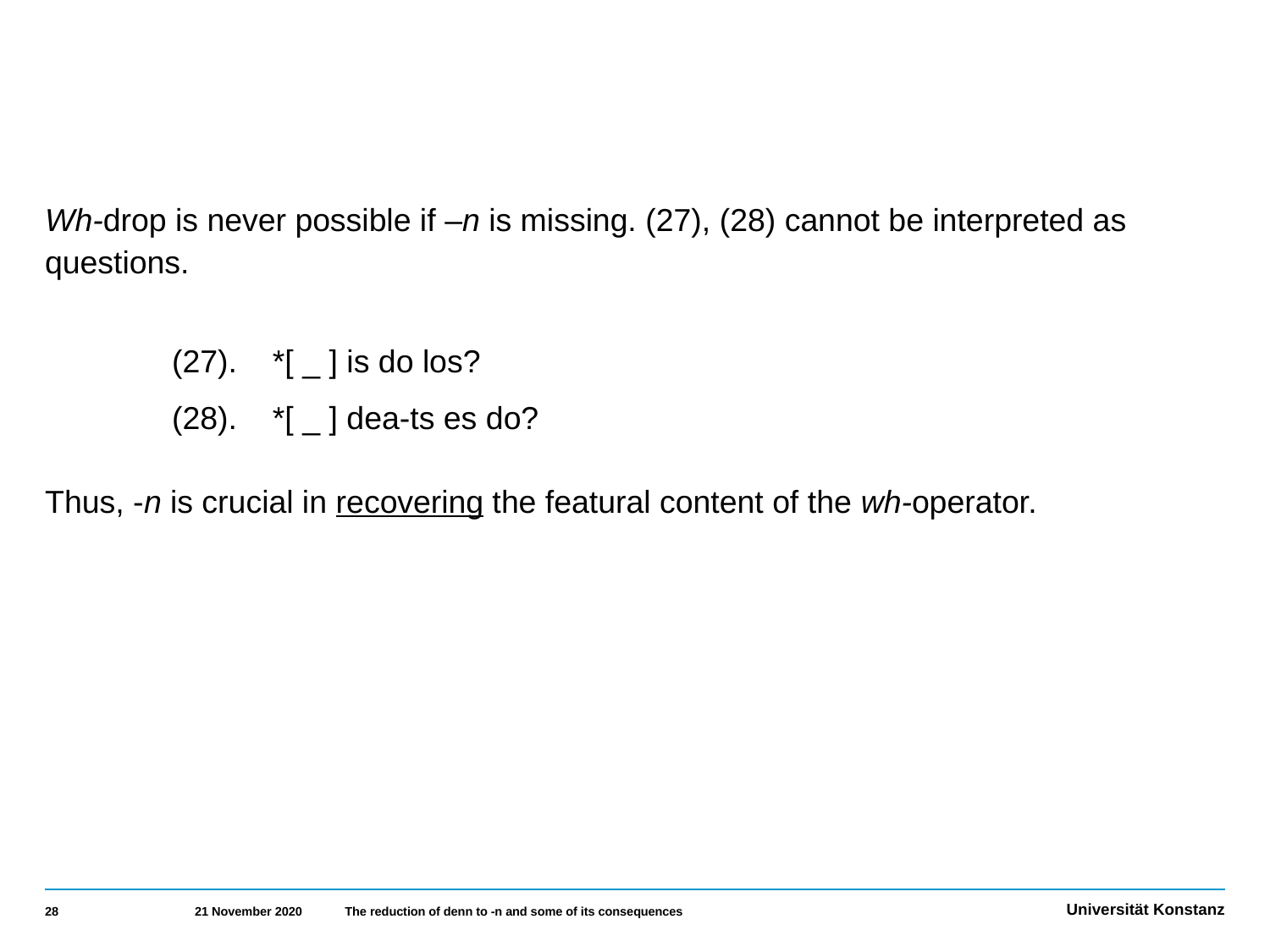

Wh-drop is never possible if –n is missing. (27), (28) cannot be interpreted as questions.

 	(27).    *[ _ ] is do los?
 	(28).    *[ _ ] dea-ts es do?

Thus, -n is crucial in recovering the featural content of the wh-operator.

28
21 November 2020
The reduction of denn to -n and some of its consequences